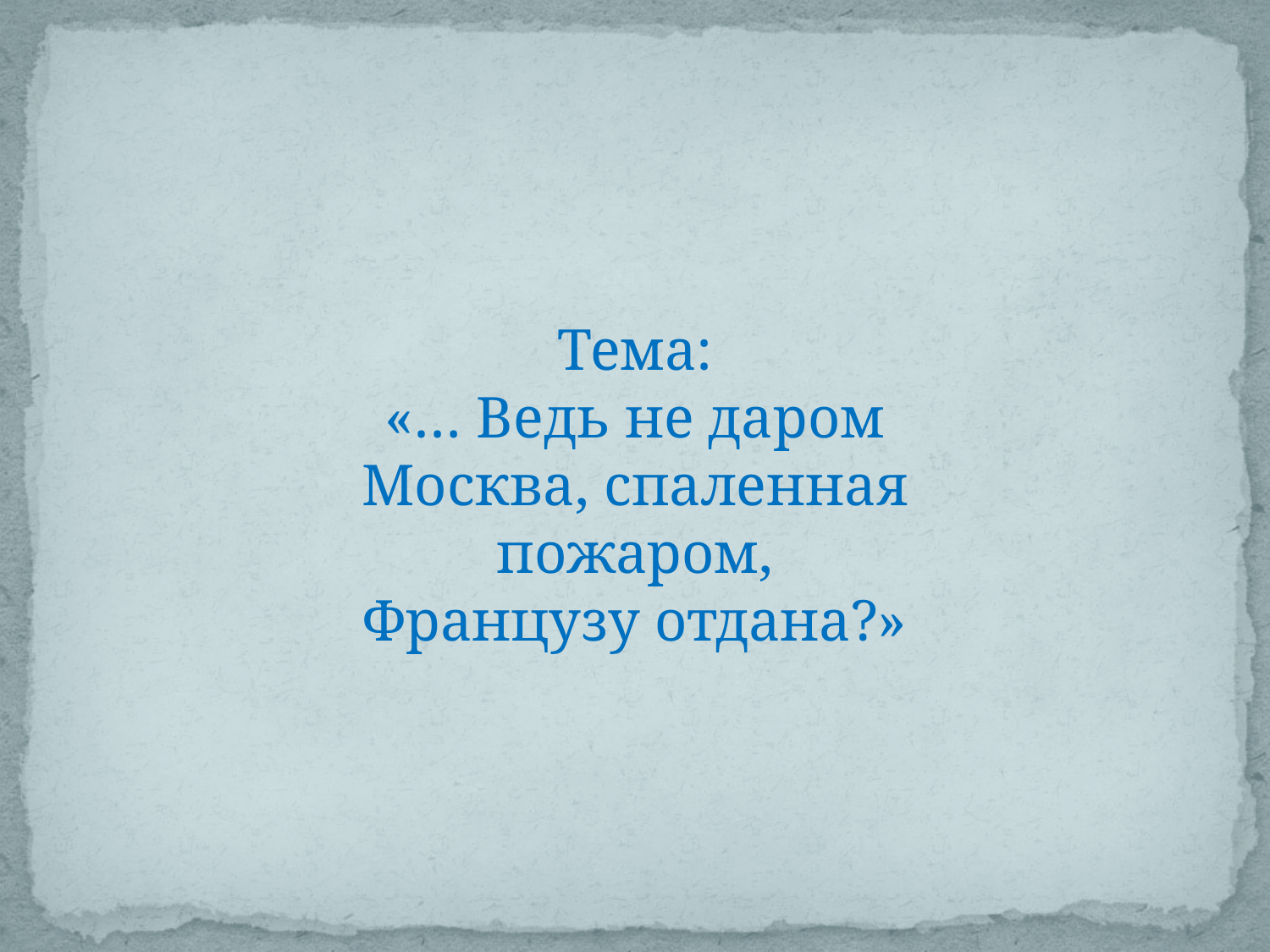

Тема:
«… Ведь не даром
Москва, спаленная пожаром,
Французу отдана?»